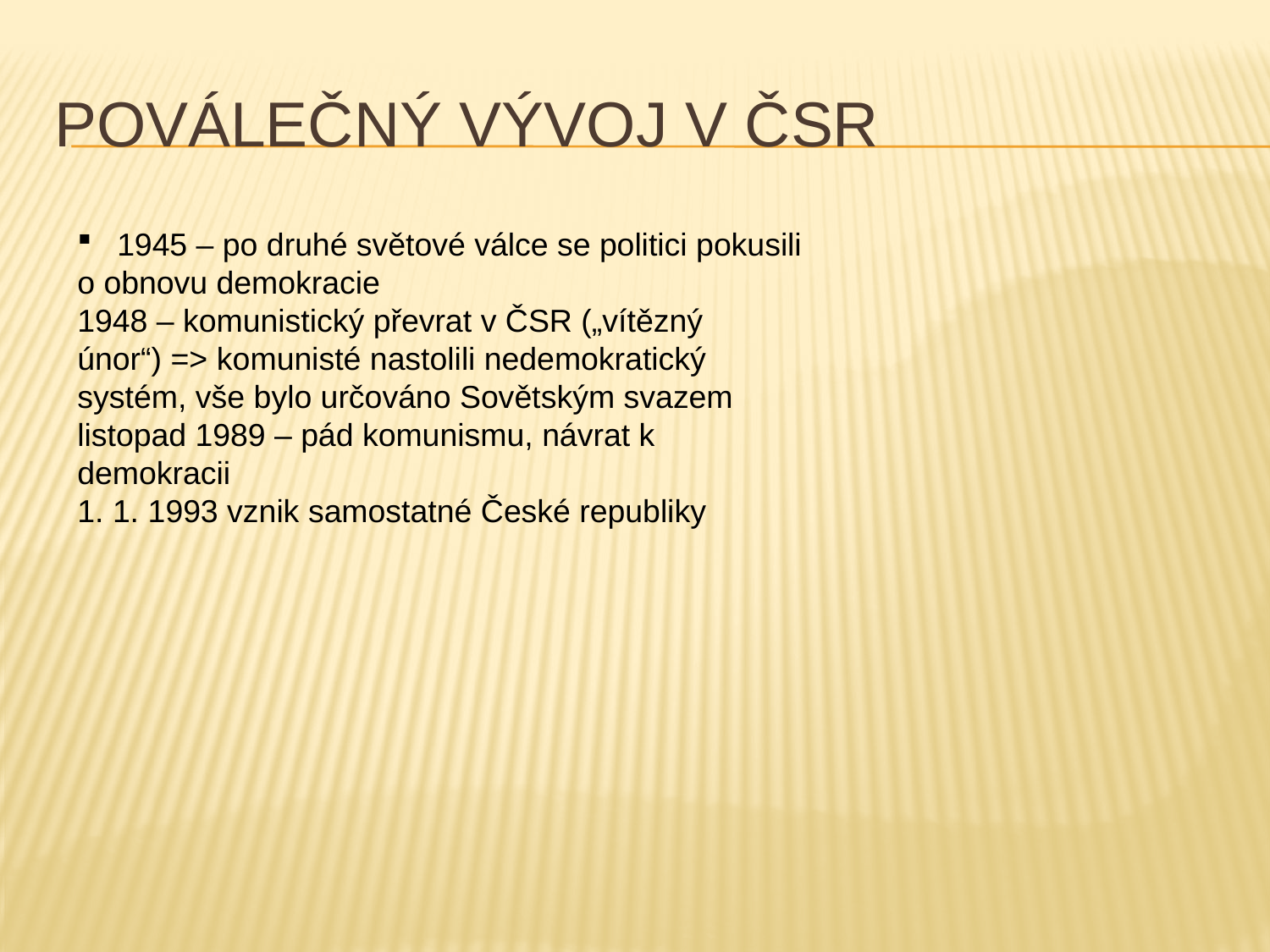

# Poválečný vývoj v čsr
1945 – po druhé světové válce se politici pokusili
o obnovu demokracie
1948 – komunistický převrat v ČSR („vítězný
únor“) => komunisté nastolili nedemokratický
systém, vše bylo určováno Sovětským svazem
listopad 1989 – pád komunismu, návrat k
demokracii
1. 1. 1993 vznik samostatné České republiky